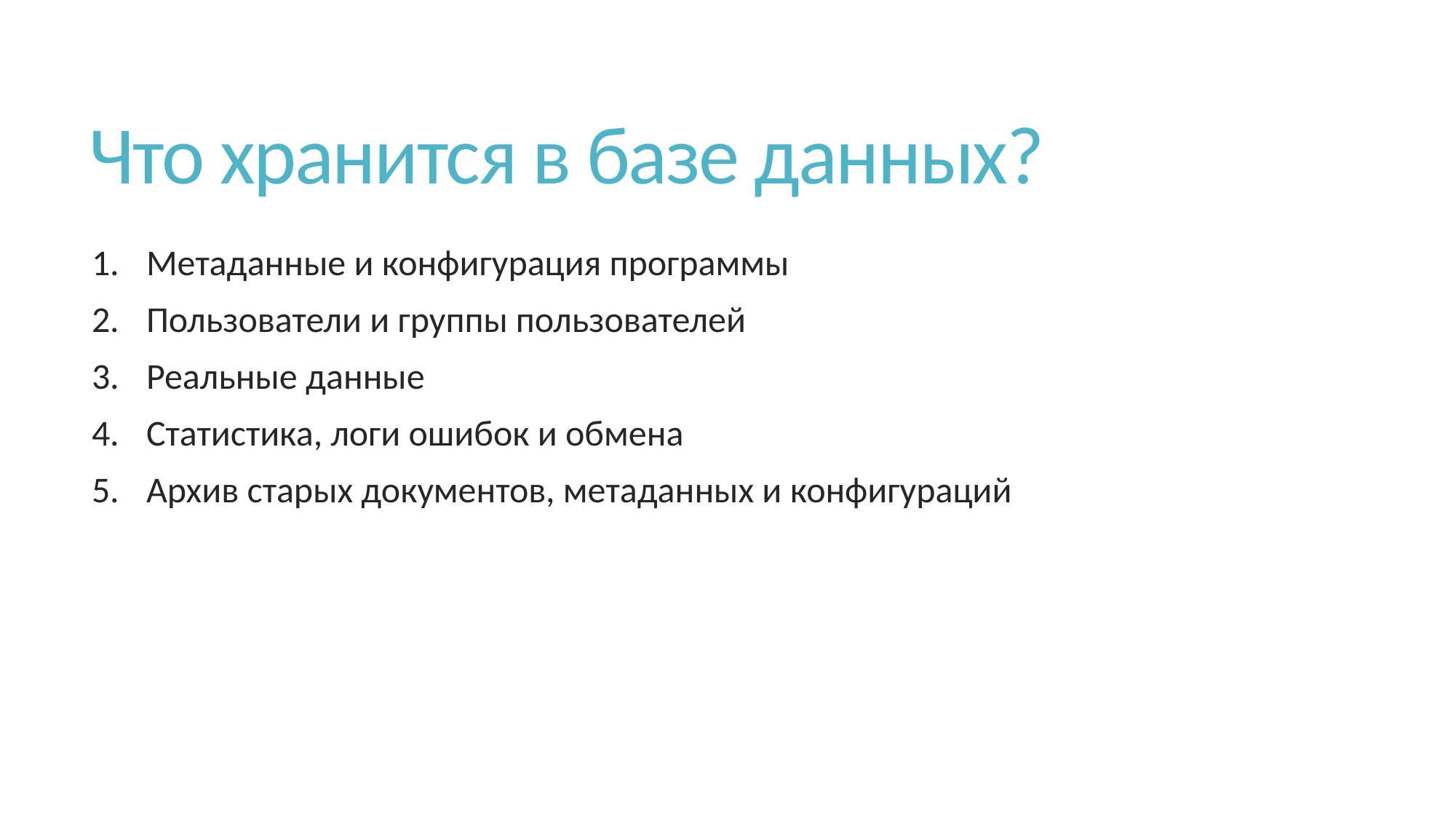

# Что хранится в базе данных?
Метаданные и конфигурация программы
Пользователи и группы пользователей
Реальные данные
Статистика, логи ошибок и обмена
Архив старых документов, метаданных и конфигураций